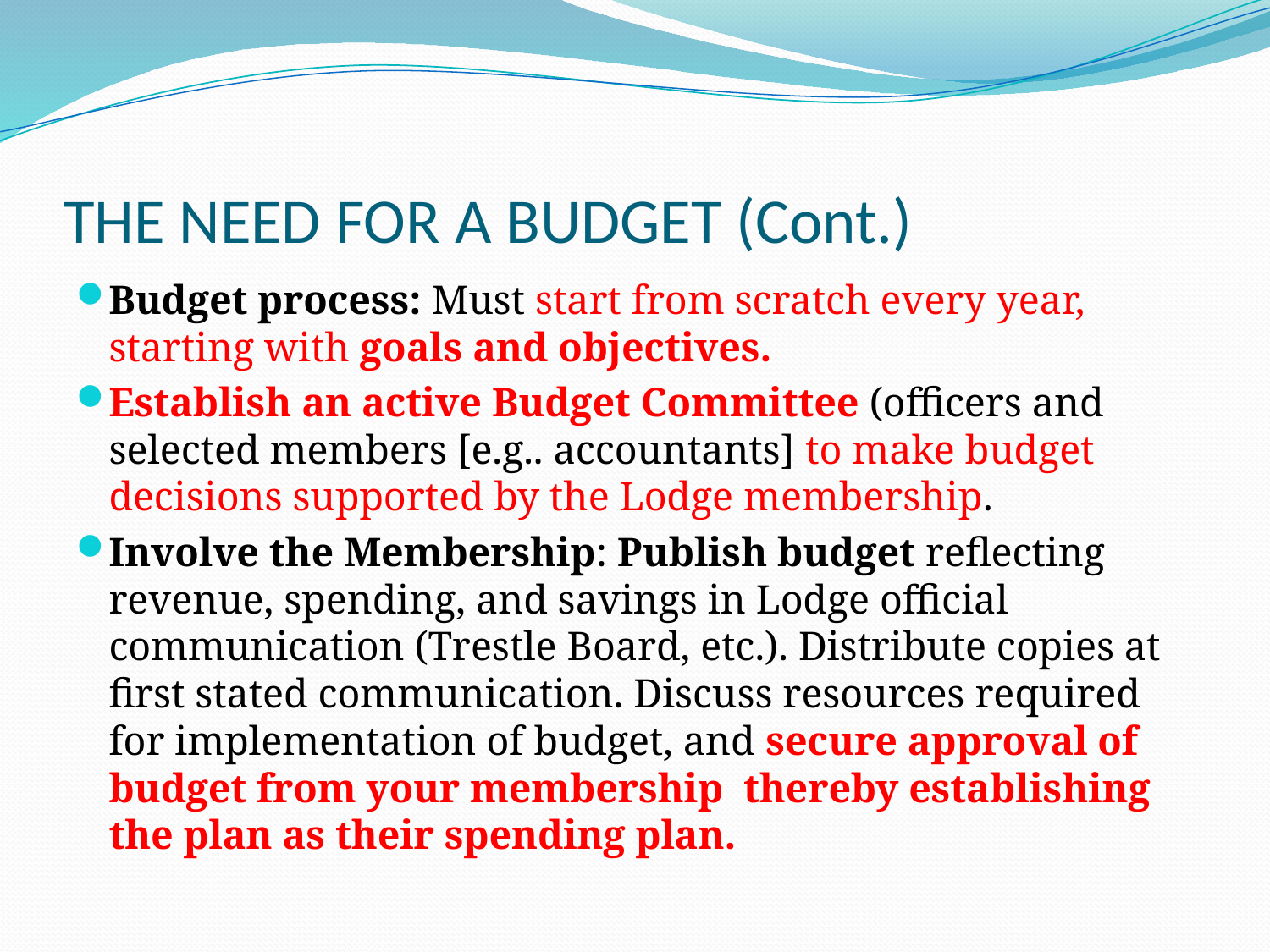

# THE NEED FOR A BUDGET (Cont.)
Budget process: Must start from scratch every year, starting with goals and objectives.
Establish an active Budget Committee (officers and selected members [e.g.. accountants] to make budget decisions supported by the Lodge membership.
Involve the Membership: Publish budget reflecting revenue, spending, and savings in Lodge official communication (Trestle Board, etc.). Distribute copies at first stated communication. Discuss resources required for implementation of budget, and secure approval of budget from your membership  thereby establishing the plan as their spending plan.